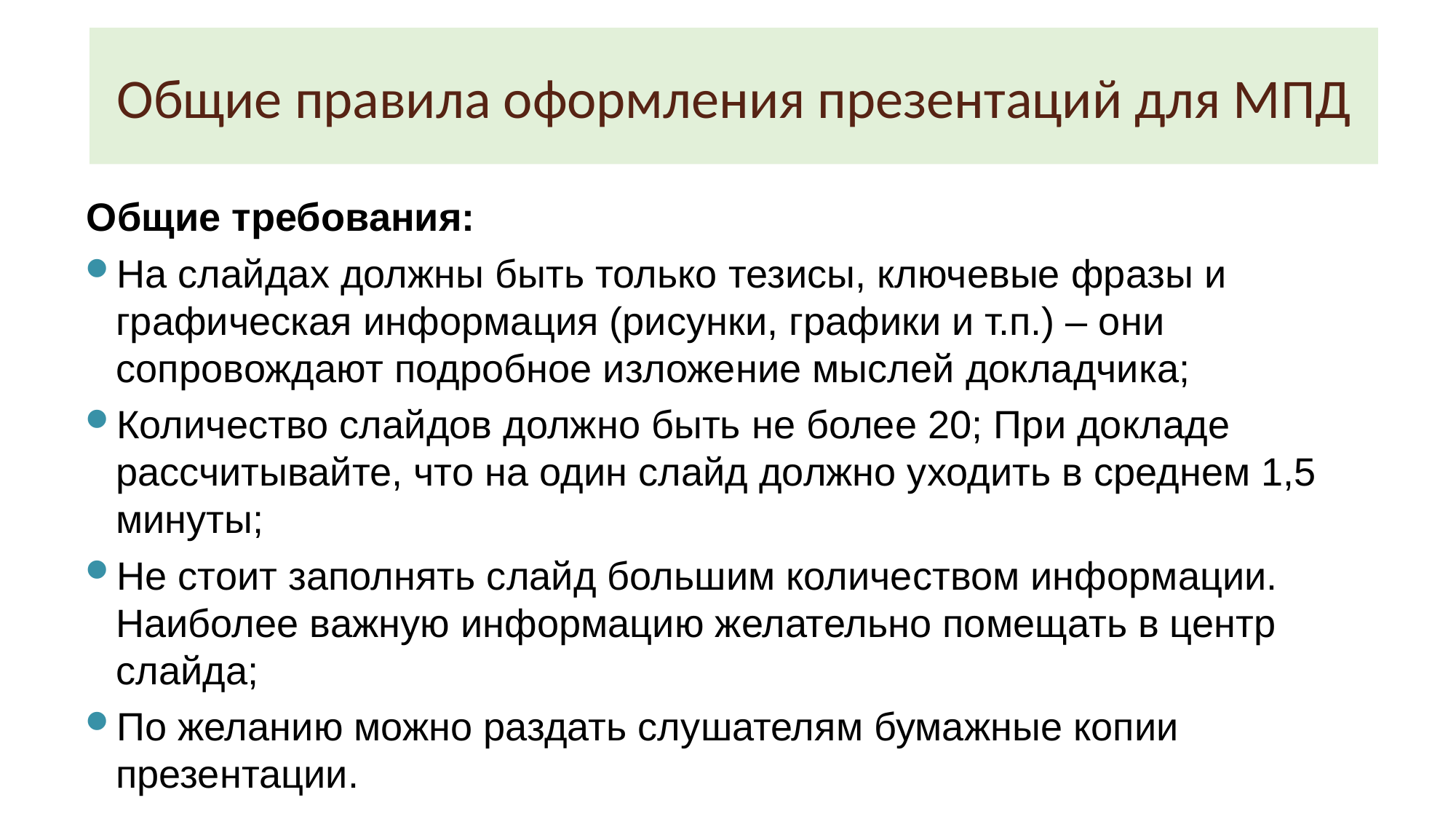

Общие правила оформления презентаций для МПД
Общие требования:
На слайдах должны быть только тезисы, ключевые фразы и графическая информация (рисунки, графики и т.п.) – они сопровождают подробное изложение мыслей докладчика;
Количество слайдов должно быть не более 20; При докладе рассчитывайте, что на один слайд должно уходить в среднем 1,5 минуты;
Не стоит заполнять слайд большим количеством информации. Наиболее важную информацию желательно помещать в центр слайда;
По желанию можно раздать слушателям бумажные копии презентации.